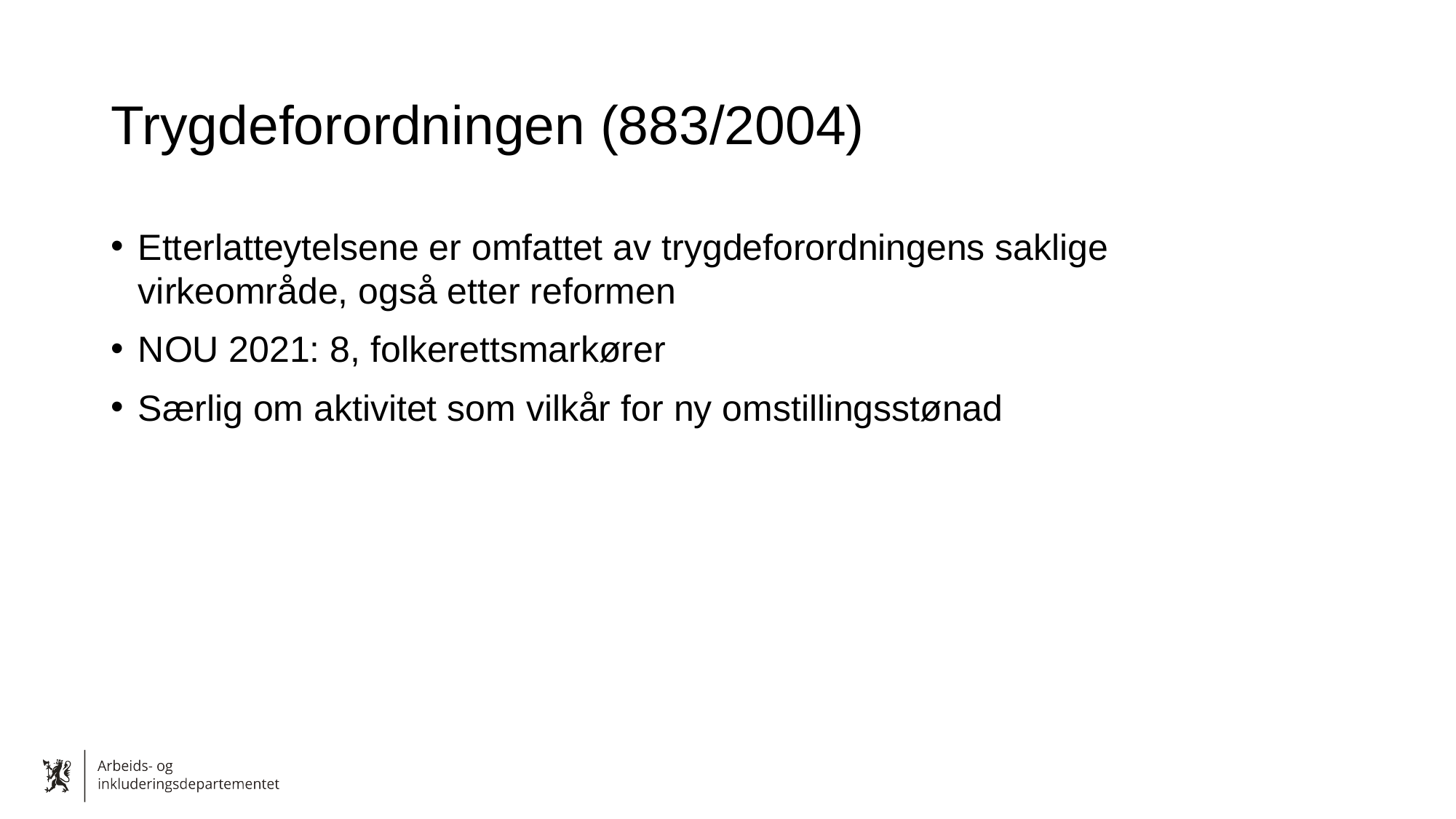

# Trygdeforordningen (883/2004)
Etterlatteytelsene er omfattet av trygdeforordningens saklige virkeområde, også etter reformen
NOU 2021: 8, folkerettsmarkører
Særlig om aktivitet som vilkår for ny omstillingsstønad